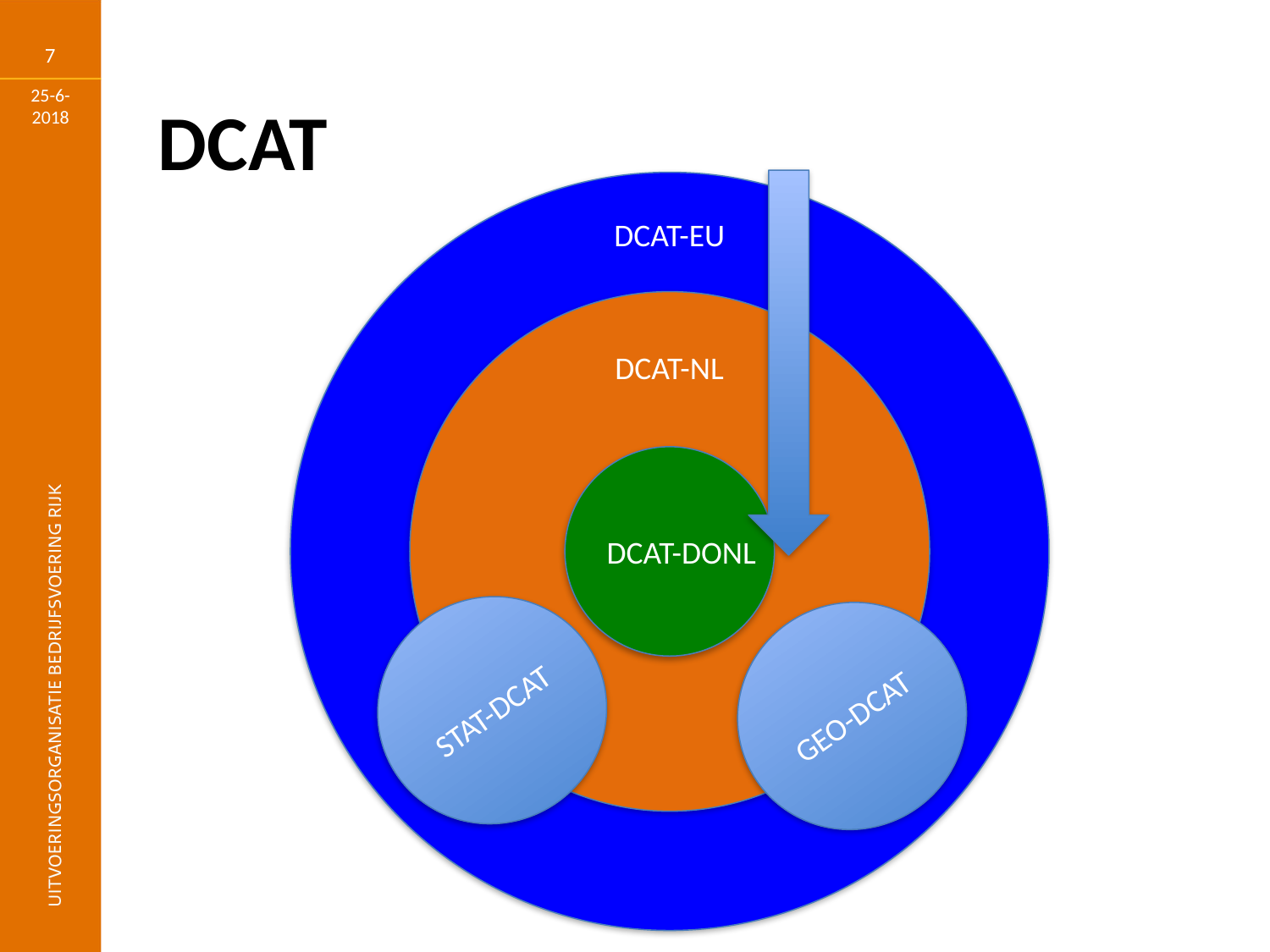

7
# DCAT
25-6-2018

DCAT-EU

DCAT-NL

DCAT-DONL
STAT-DCAT
GEO-DCAT